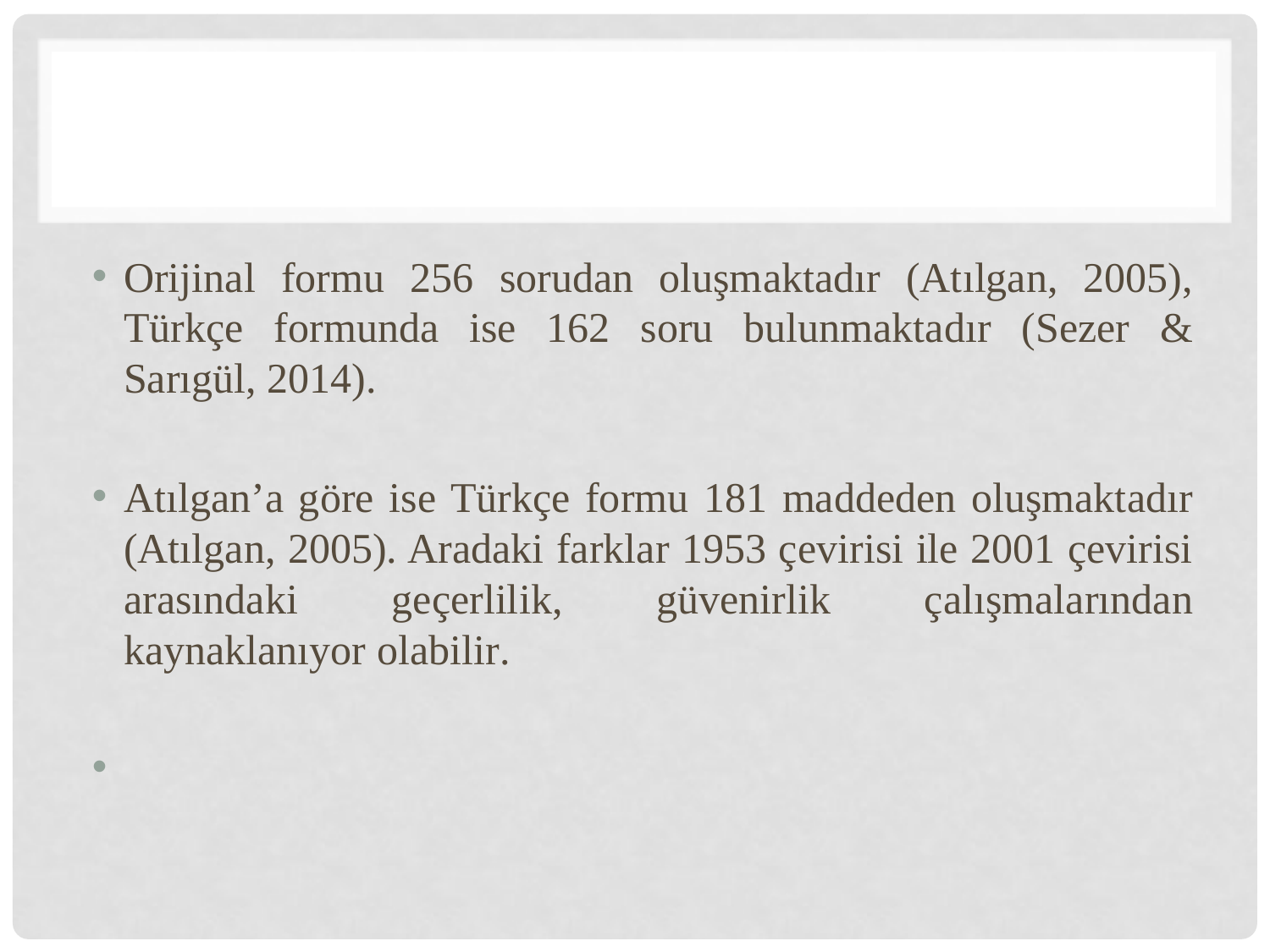

Orijinal formu 256 sorudan oluşmaktadır (Atılgan, 2005), Türkçe formunda ise 162 soru bulunmaktadır (Sezer & Sarıgül, 2014).

Atılgan’a göre ise Türkçe formu 181 maddeden oluşmaktadır (Atılgan, 2005). Aradaki farklar 1953 çevirisi ile 2001 çevirisi arasındaki geçerlilik, güvenirlik çalışmalarından kaynaklanıyor olabilir.